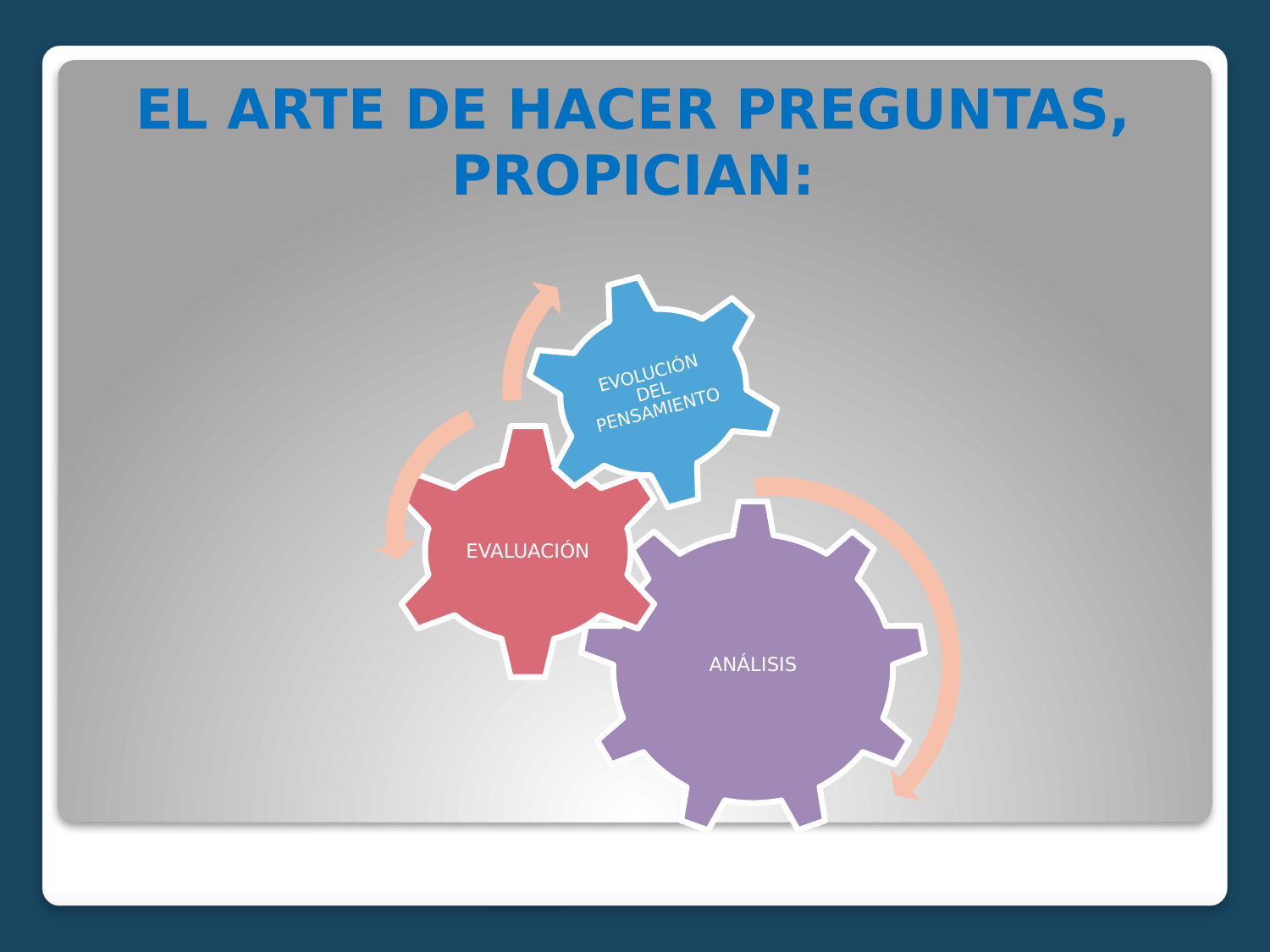

# EL ARTE DE HACER PREGUNTAS, PROPICIAN:
ANÁLISIS
EVALUACIÓN
EVOLUCIÓN DEL PENSAMIENTO